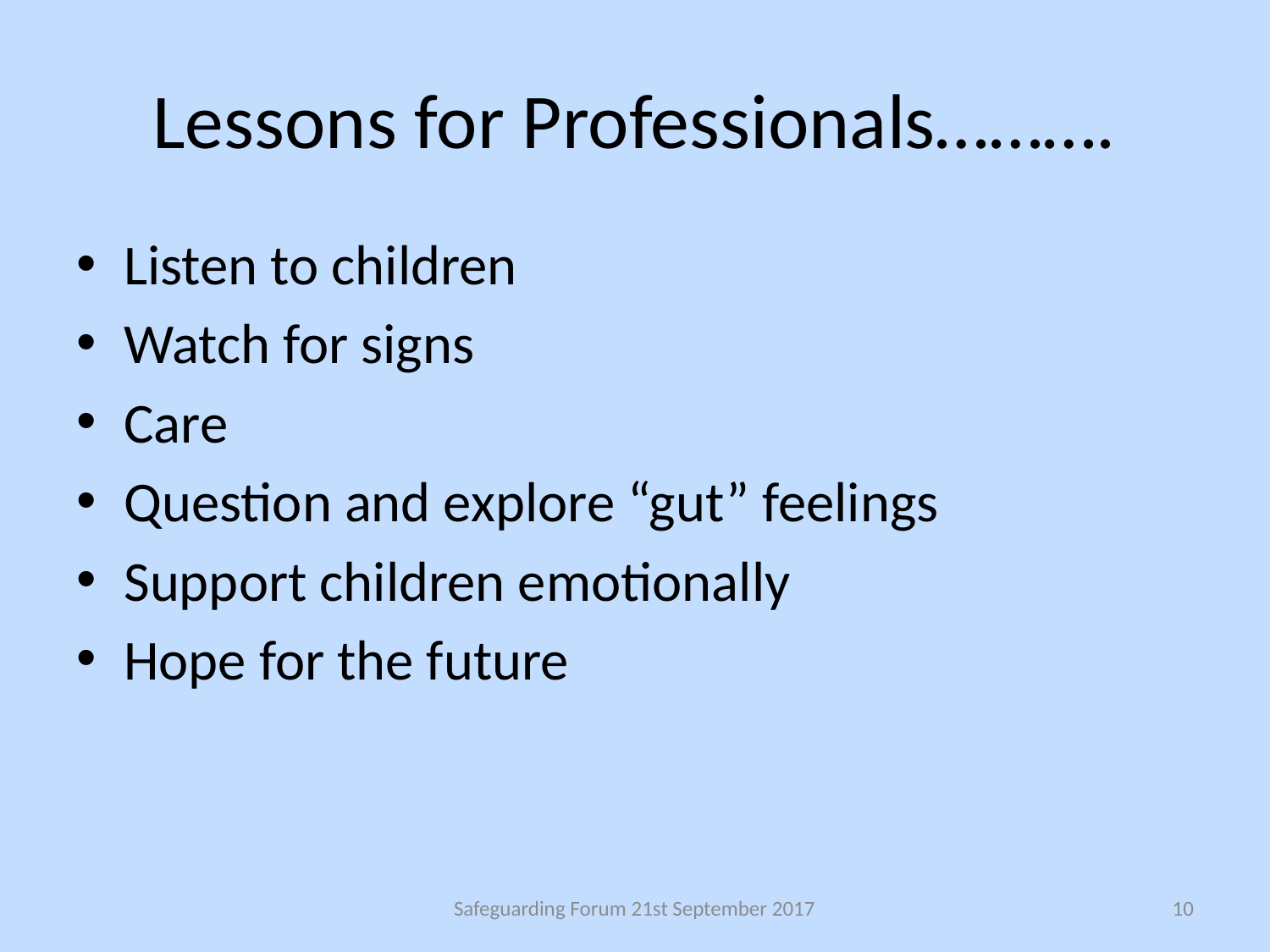

# Lessons for Professionals……….
Listen to children
Watch for signs
Care
Question and explore “gut” feelings
Support children emotionally
Hope for the future
Safeguarding Forum 21st September 2017
10